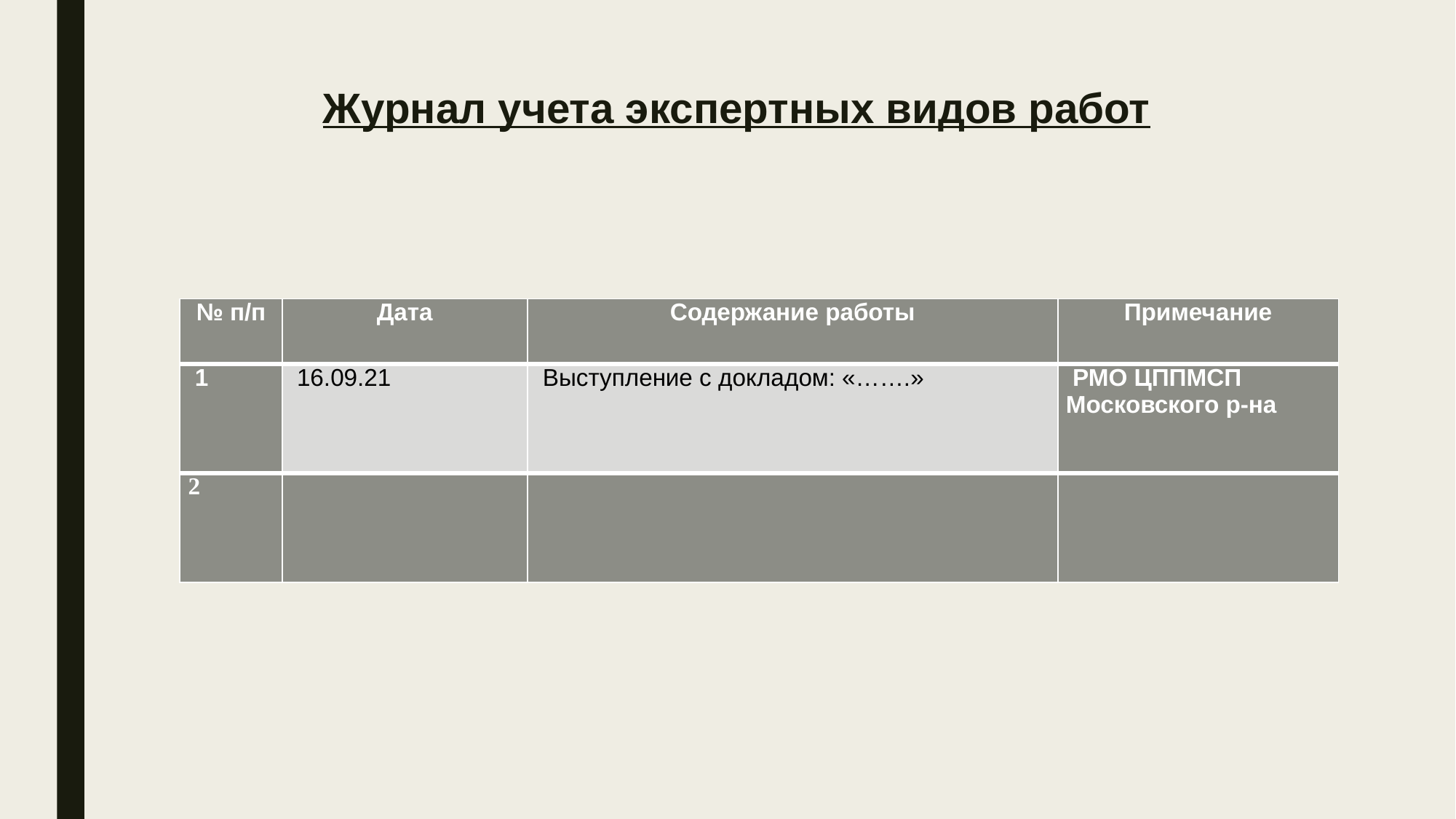

# Журнал учета экспертных видов работ
| № п/п | Дата | Содержание работы | Примечание |
| --- | --- | --- | --- |
| 1 | 16.09.21 | Выступление с докладом: «…….» | РМО ЦППМСП Московского р-на |
| 2 |  |  |  |